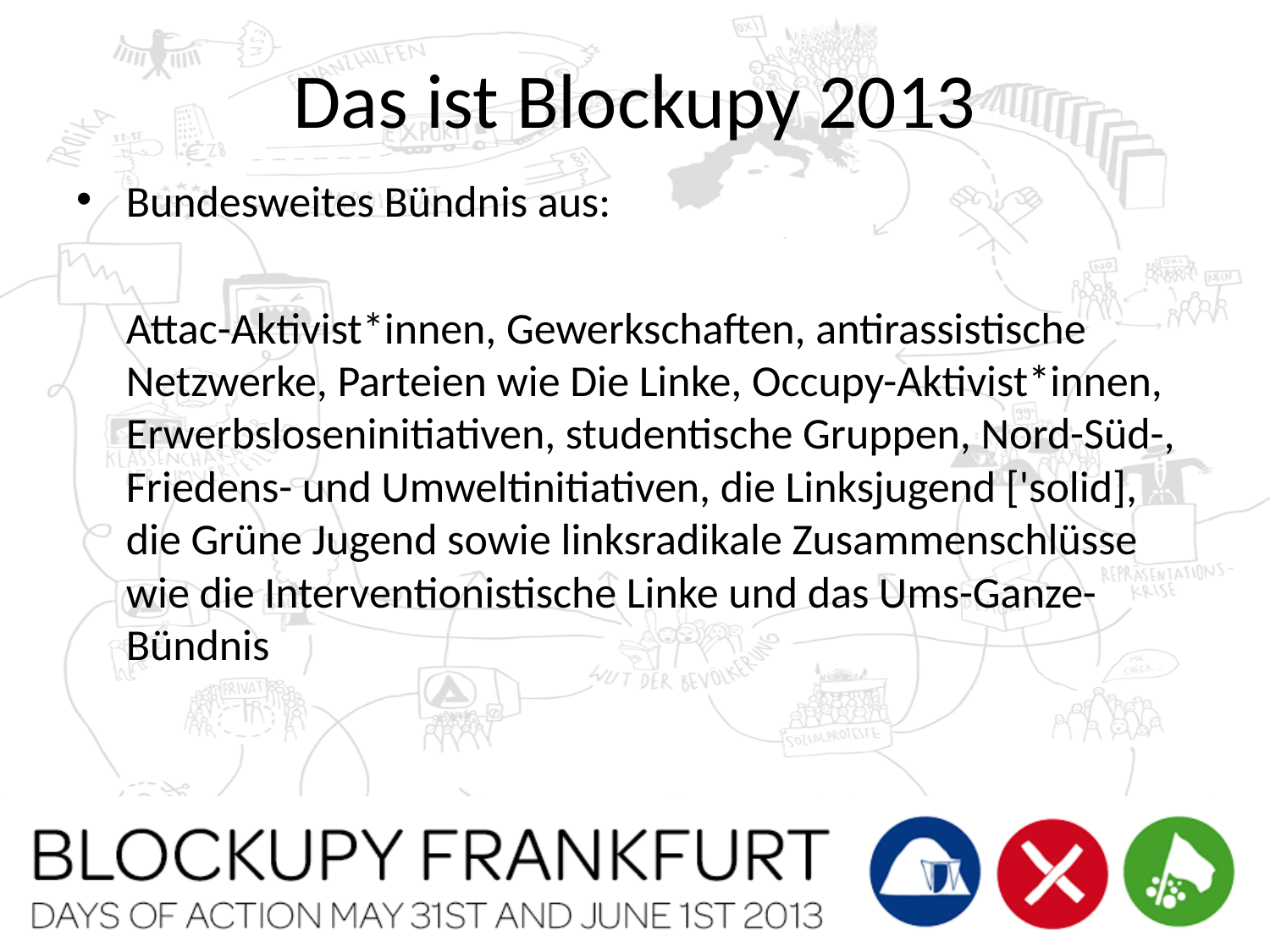

# Das ist Blockupy 2013
Bundesweites Bündnis aus:

	Attac-Aktivist*innen, Gewerkschaften, antirassistische Netzwerke, Parteien wie Die Linke, Occupy-Aktivist*innen, Erwerbsloseninitiativen, studentische Gruppen, Nord-Süd-, Friedens- und Umweltinitiativen, die Linksjugend ['solid], die Grüne Jugend sowie linksradikale Zusammenschlüsse wie die Interventionistische Linke und das Ums-Ganze-Bündnis